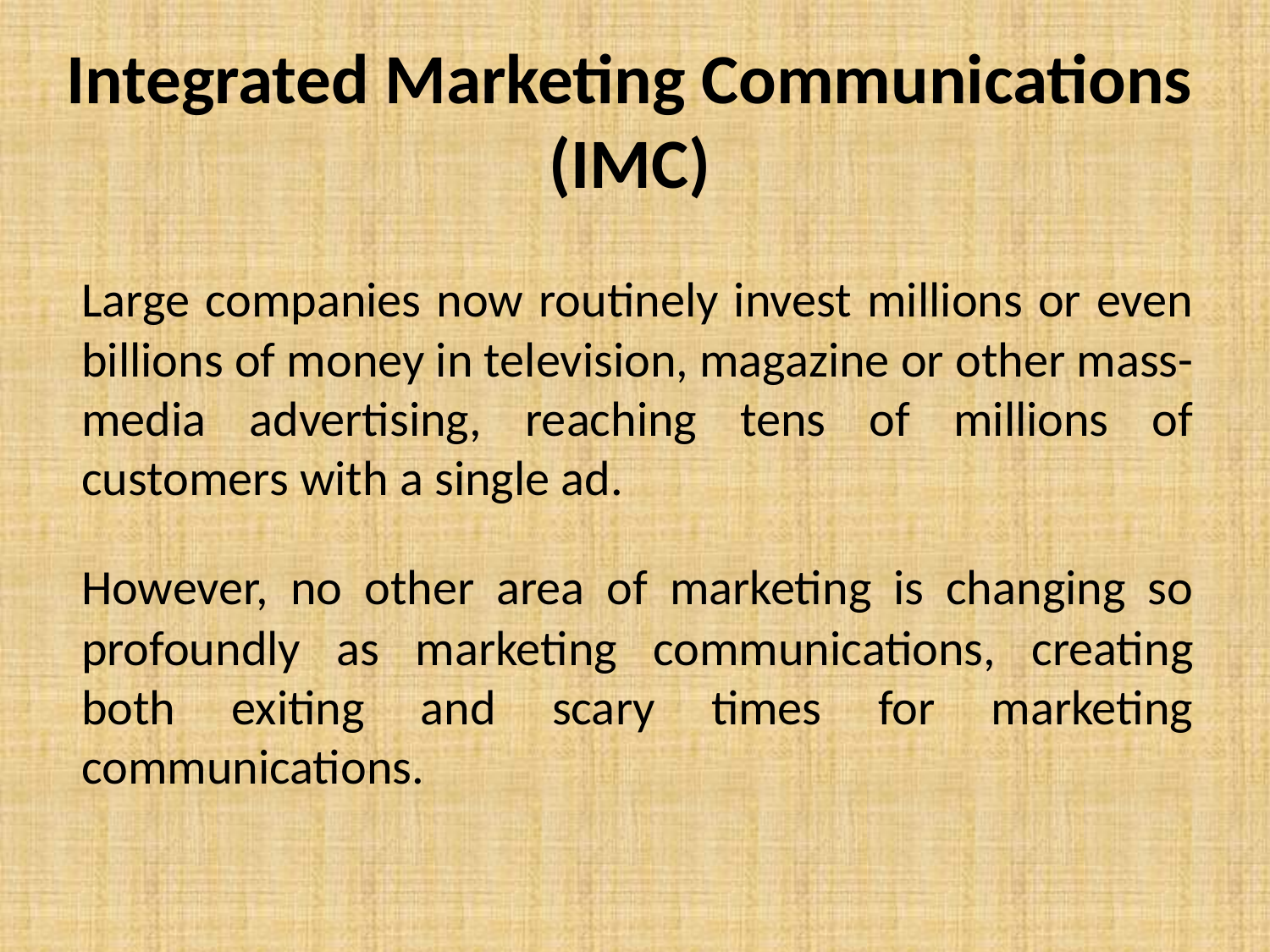

# Integrated Marketing Communications (IMC)
	Large companies now routinely invest millions or even billions of money in television, magazine or other mass-media advertising, reaching tens of millions of customers with a single ad.

	However, no other area of marketing is changing so profoundly as marketing communications, creating both exiting and scary times for marketing communications.